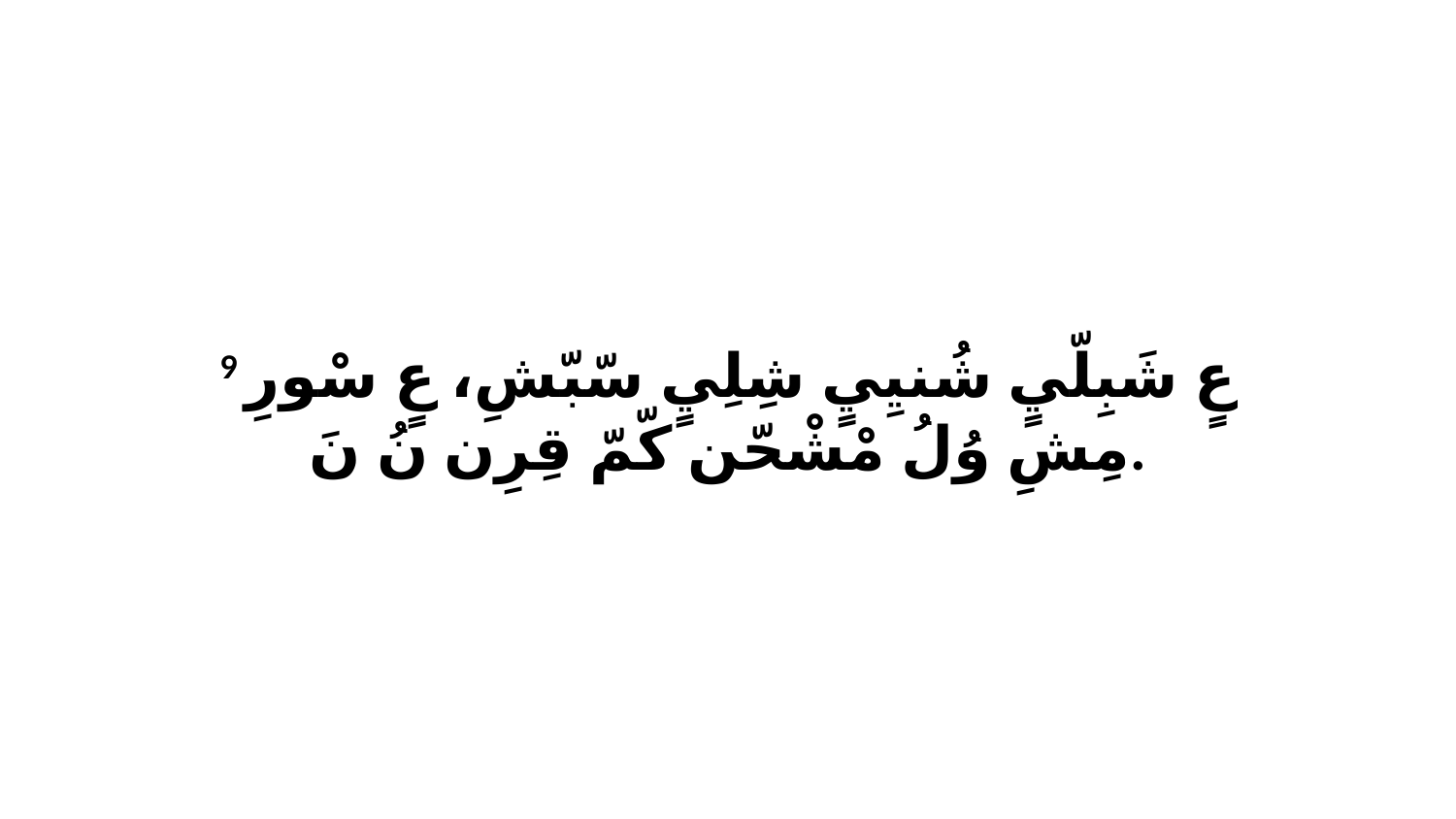

9 عٍ شَبِلّيٍ شُنيِيٍ شِلِيٍ سّبّشِ، عٍ سْورِ مِشِ وُلُ مْشْحّن كّمّ قِرِن نُ نَ.